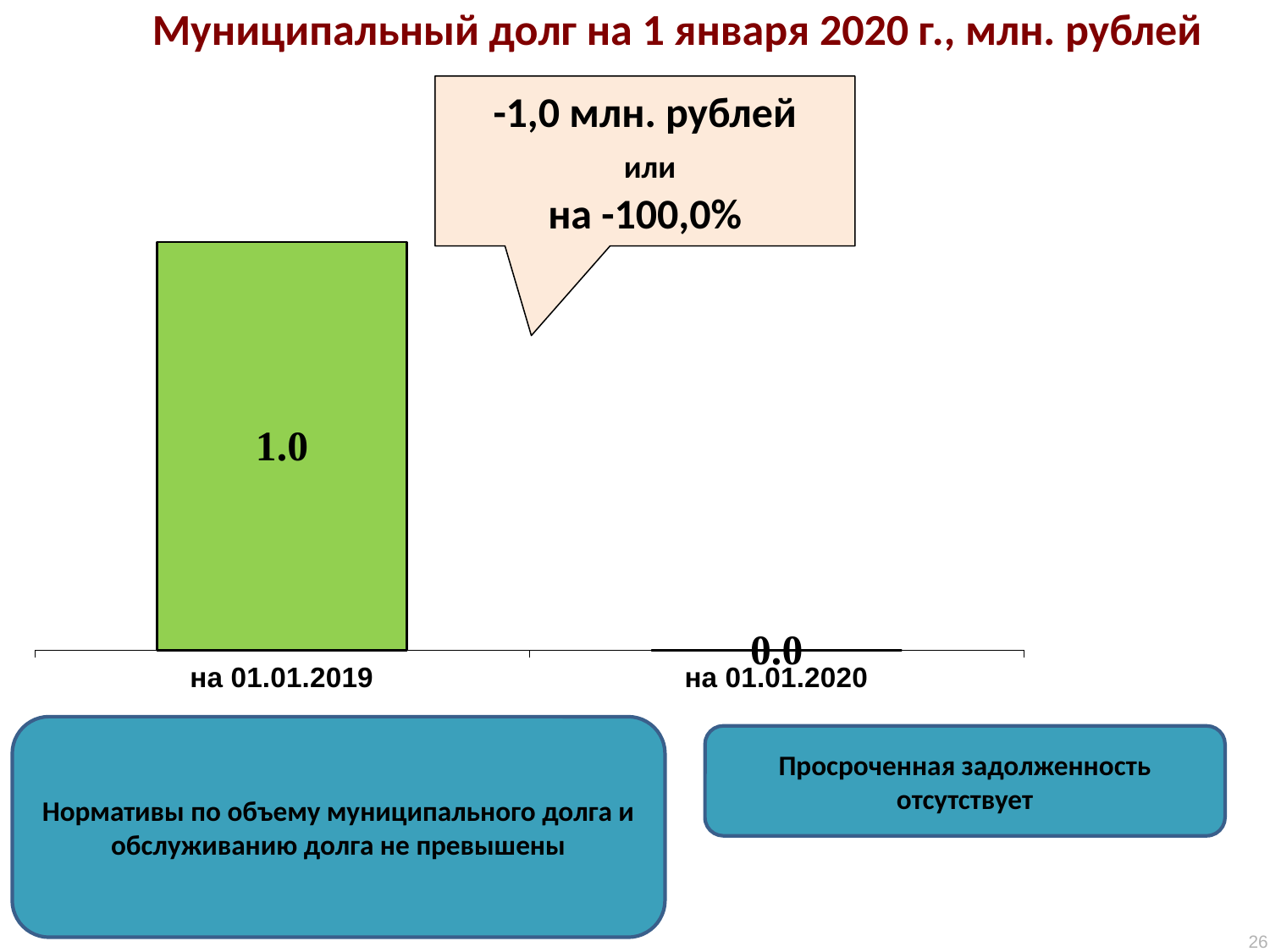

Муниципальный долг на 1 января 2020 г., млн. рублей
-1,0 млн. рублей
  или
на -100,0%

[unsupported chart]

Нормативы по объему муниципального долга и обслуживанию долга не превышены
Просроченная задолженность отсутствует
26